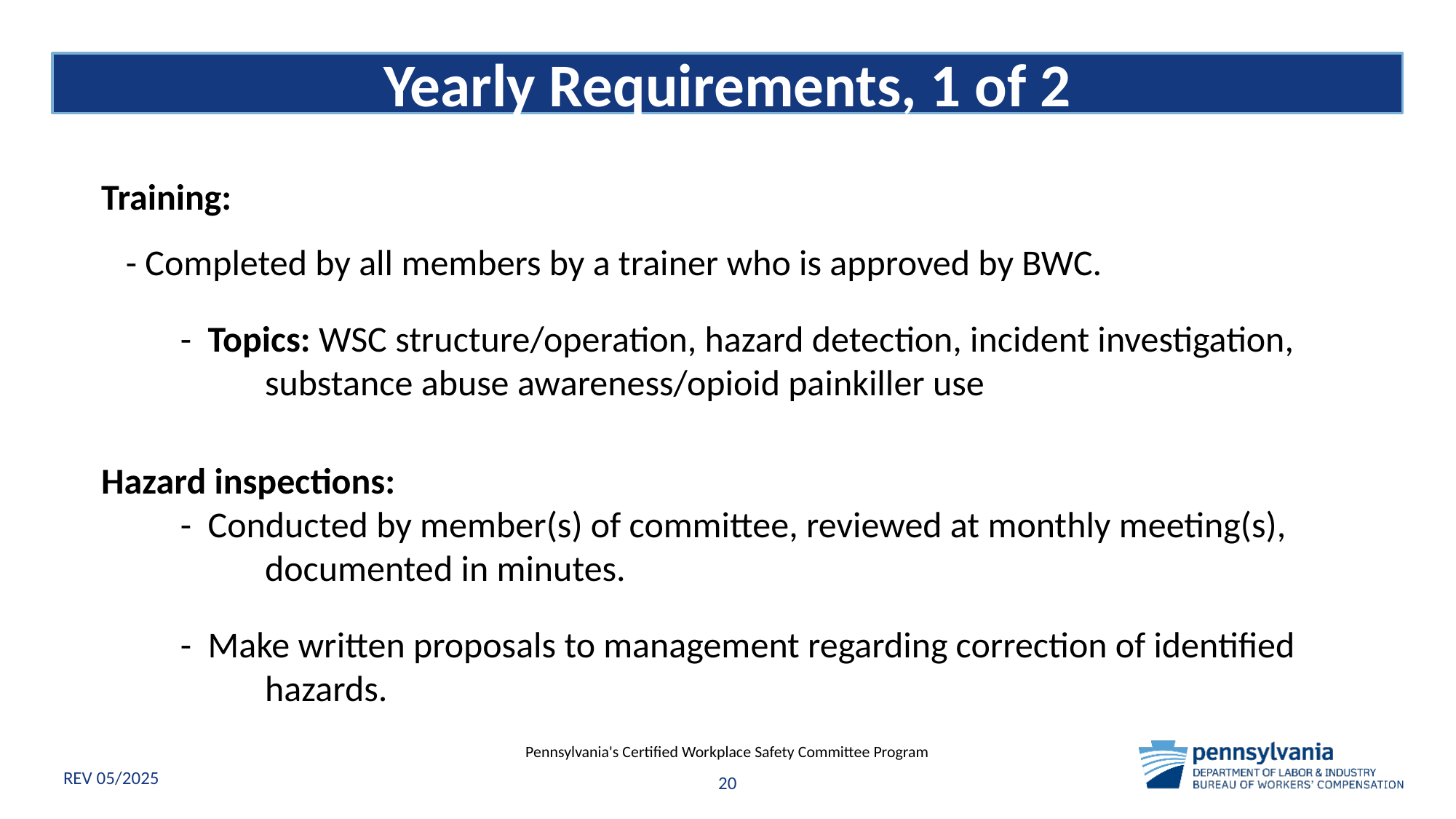

REV 06-24​​​​
# Yearly Requirements, 1 of 2
Training:
   - Completed by all members by a trainer who is approved by BWC.

   -  Topics: WSC structure/operation, hazard detection, incident investigation, 	substance abuse awareness/opioid painkiller use

Hazard inspections:
   -  Conducted by member(s) of committee, reviewed at monthly meeting(s), 	documented in minutes.

   -  Make written proposals to management regarding correction of identified 	hazards.
Pennsylvania's Certified Workplace Safety Committee Program

REV 05/2025